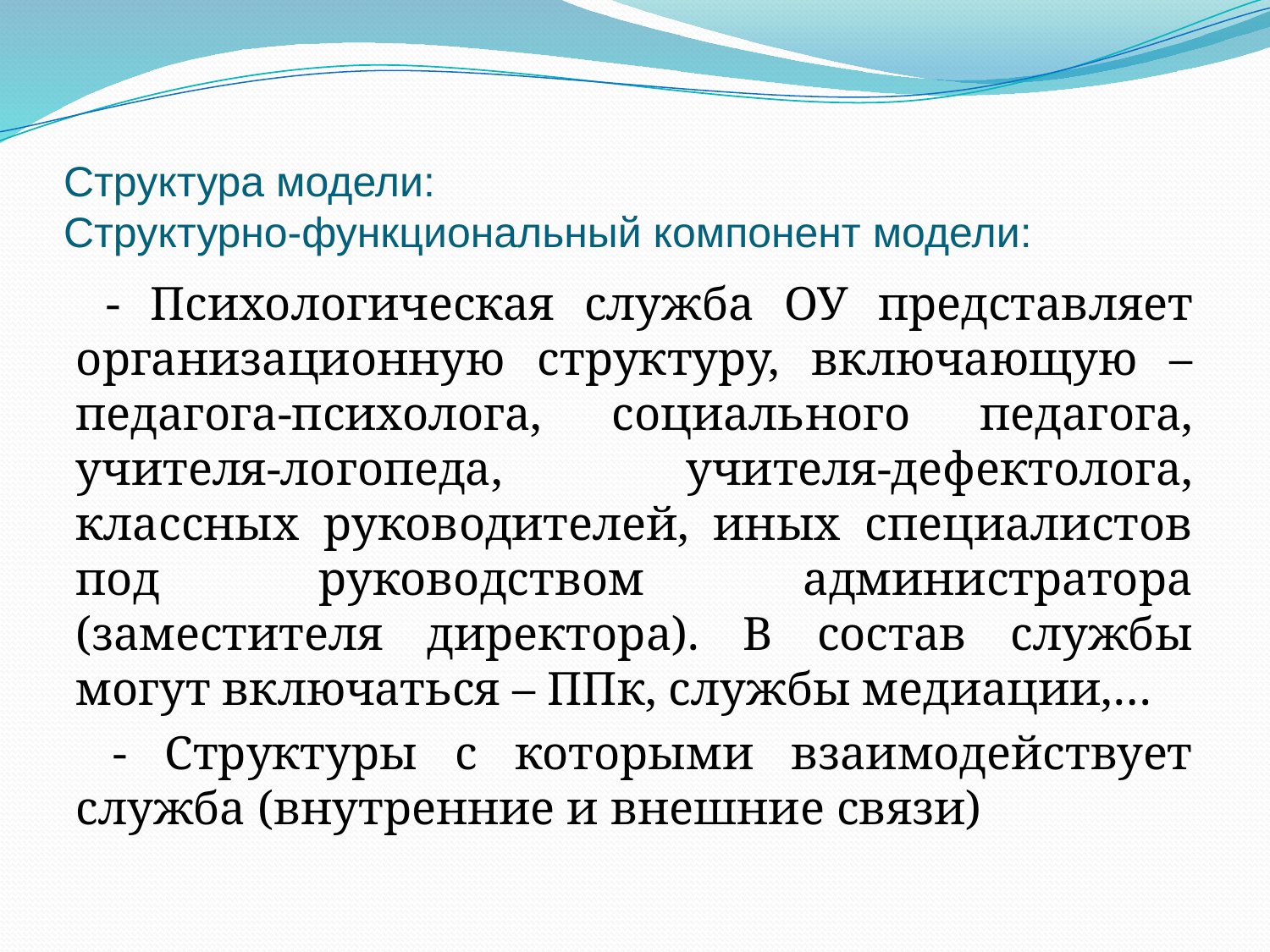

# Структура модели: Структурно-функциональный компонент модели:
 - Психологическая служба ОУ представляет организационную структуру, включающую – педагога-психолога, социального педагога, учителя-логопеда, учителя-дефектолога, классных руководителей, иных специалистов под руководством администратора (заместителя директора). В состав службы могут включаться – ППк, службы медиации,…
 - Структуры с которыми взаимодействует служба (внутренние и внешние связи)